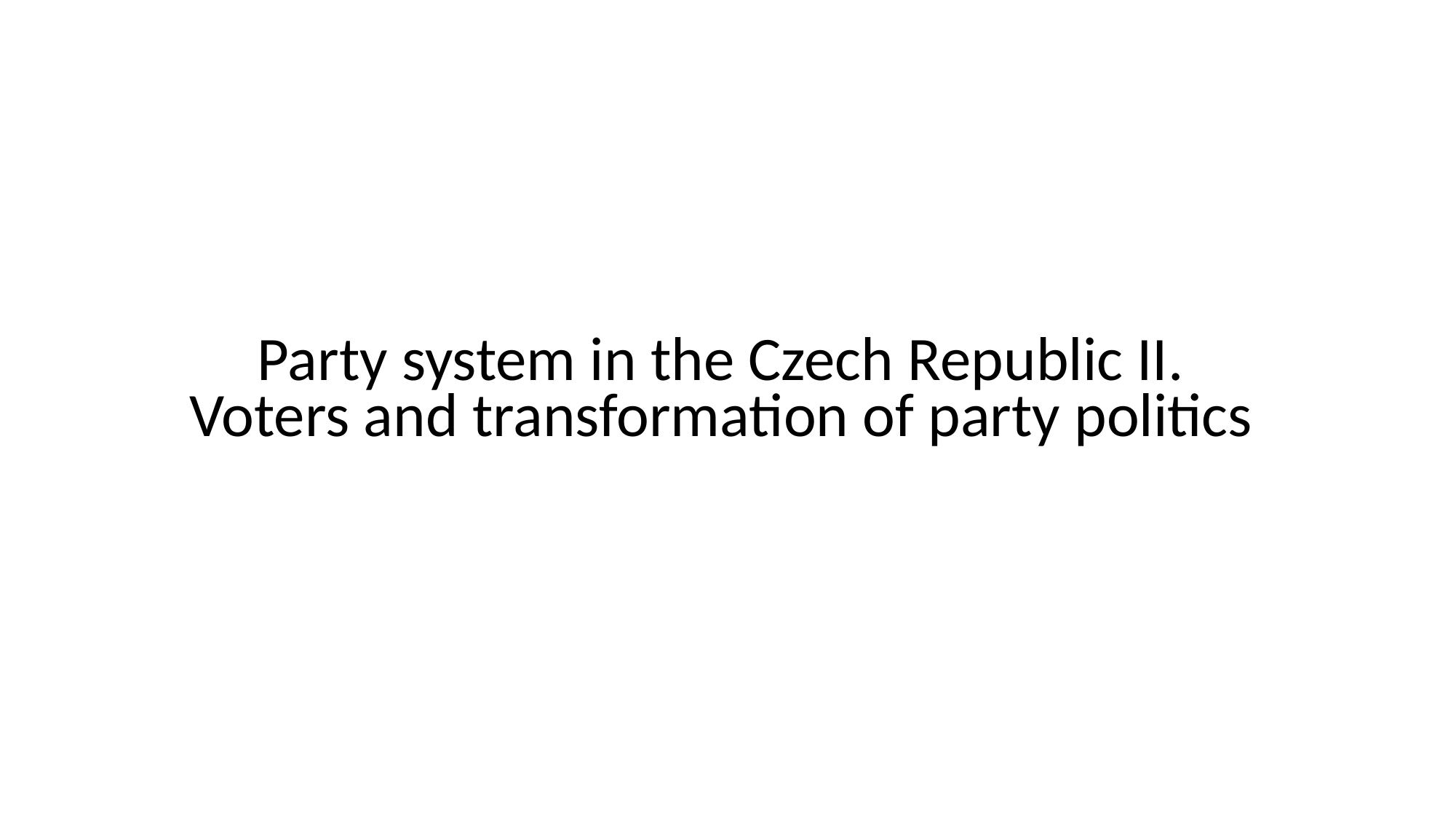

# Party system in the Czech Republic II. Voters and transformation of party politics